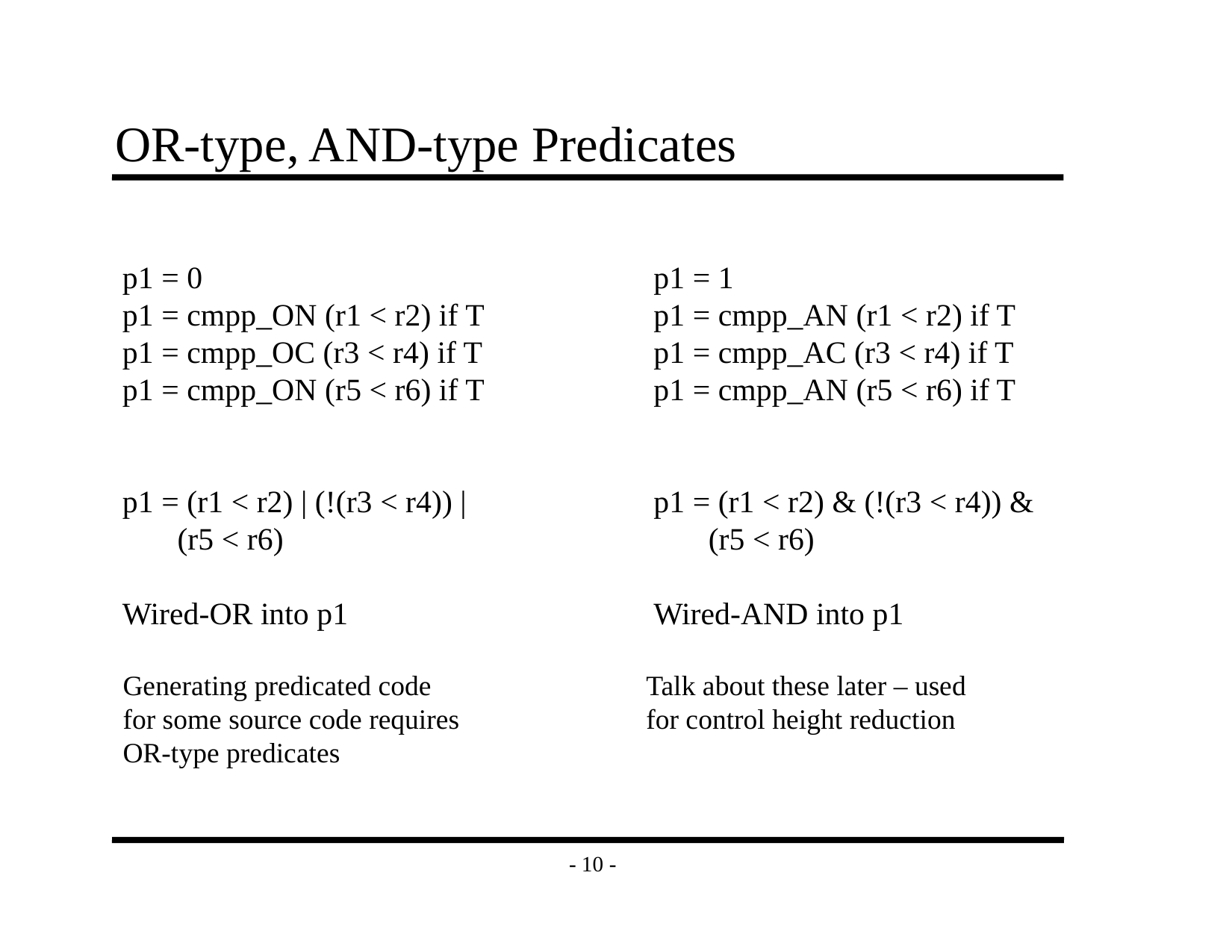

# OR-type, AND-type Predicates
p1 = 0
p1 = cmpp_ON (r1 < r2) if T
p1 = cmpp_OC (r3 < r4) if T
p1 = cmpp_ON (r5 < r6) if T

p1 = (r1 < r2) | (!(r3 < r4)) |
       (r5 < r6)

Wired-OR into p1
p1 = 1
p1 = cmpp_AN (r1 < r2) if T
p1 = cmpp_AC (r3 < r4) if T
p1 = cmpp_AN (r5 < r6) if T

p1 = (r1 < r2) & (!(r3 < r4)) &
       (r5 < r6)

Wired-AND into p1
Generating predicated code
for some source code requires
OR-type predicates
Talk about these later – used
for control height reduction